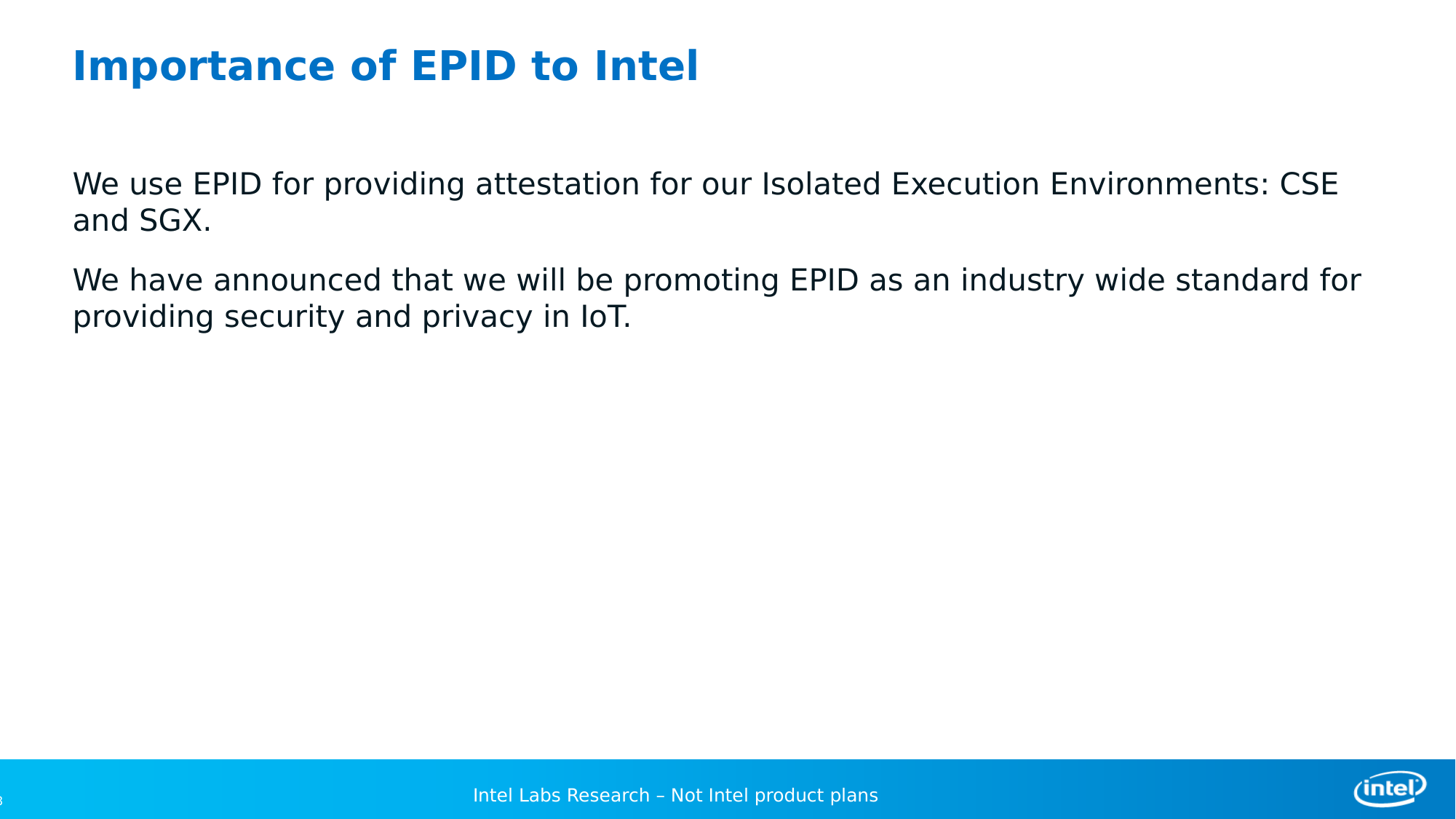

# Importance of EPID to Intel
We use EPID for providing attestation for our Isolated Execution Environments: CSE and SGX.
We have announced that we will be promoting EPID as an industry wide standard for providing security and privacy in IoT.